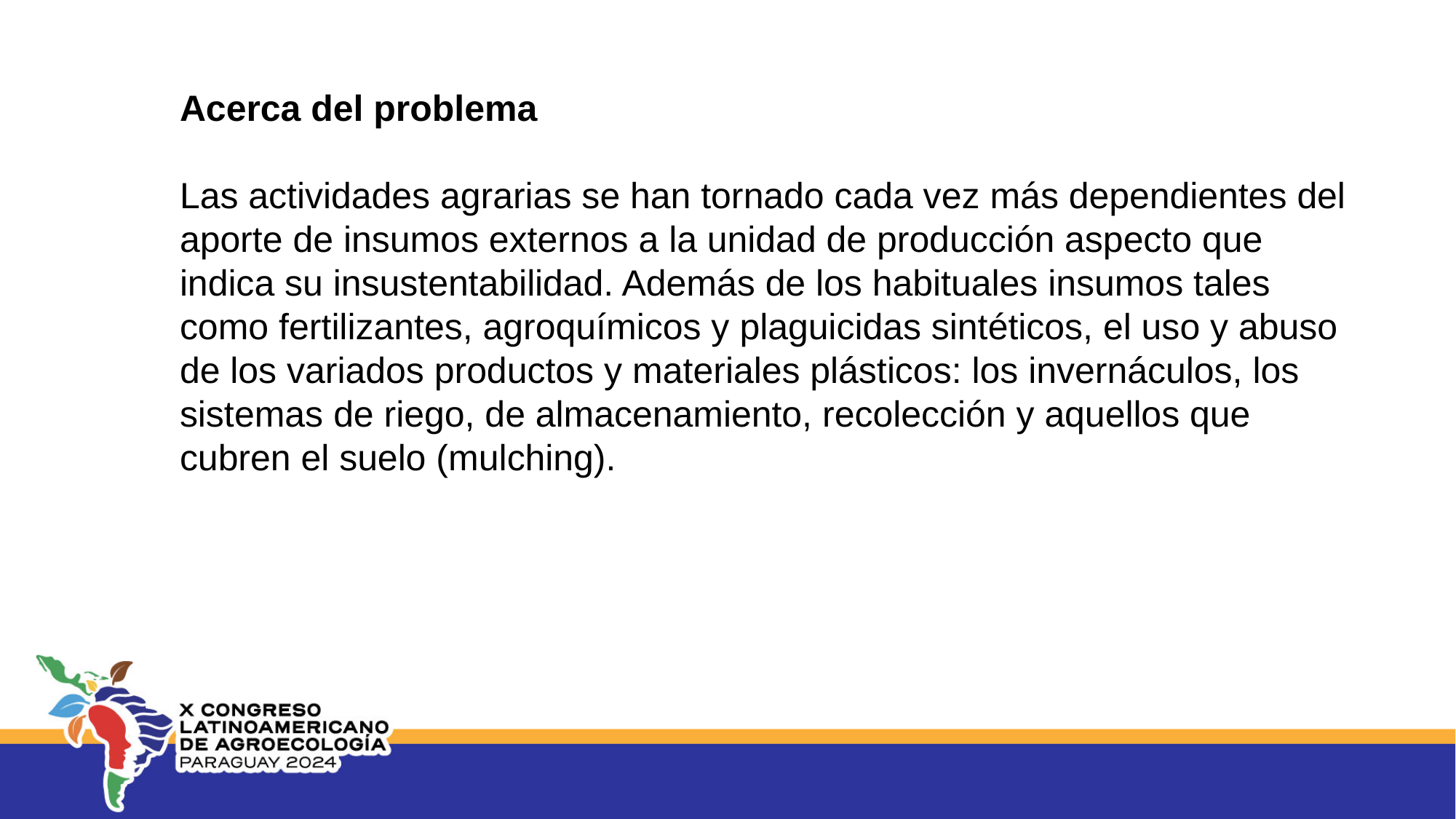

Acerca del problema

Las actividades agrarias se han tornado cada vez más dependientes del aporte de insumos externos a la unidad de producción aspecto que indica su insustentabilidad. Además de los habituales insumos tales como fertilizantes, agroquímicos y plaguicidas sintéticos, el uso y abuso de los variados productos y materiales plásticos: los invernáculos, los sistemas de riego, de almacenamiento, recolección y aquellos que cubren el suelo (mulching).